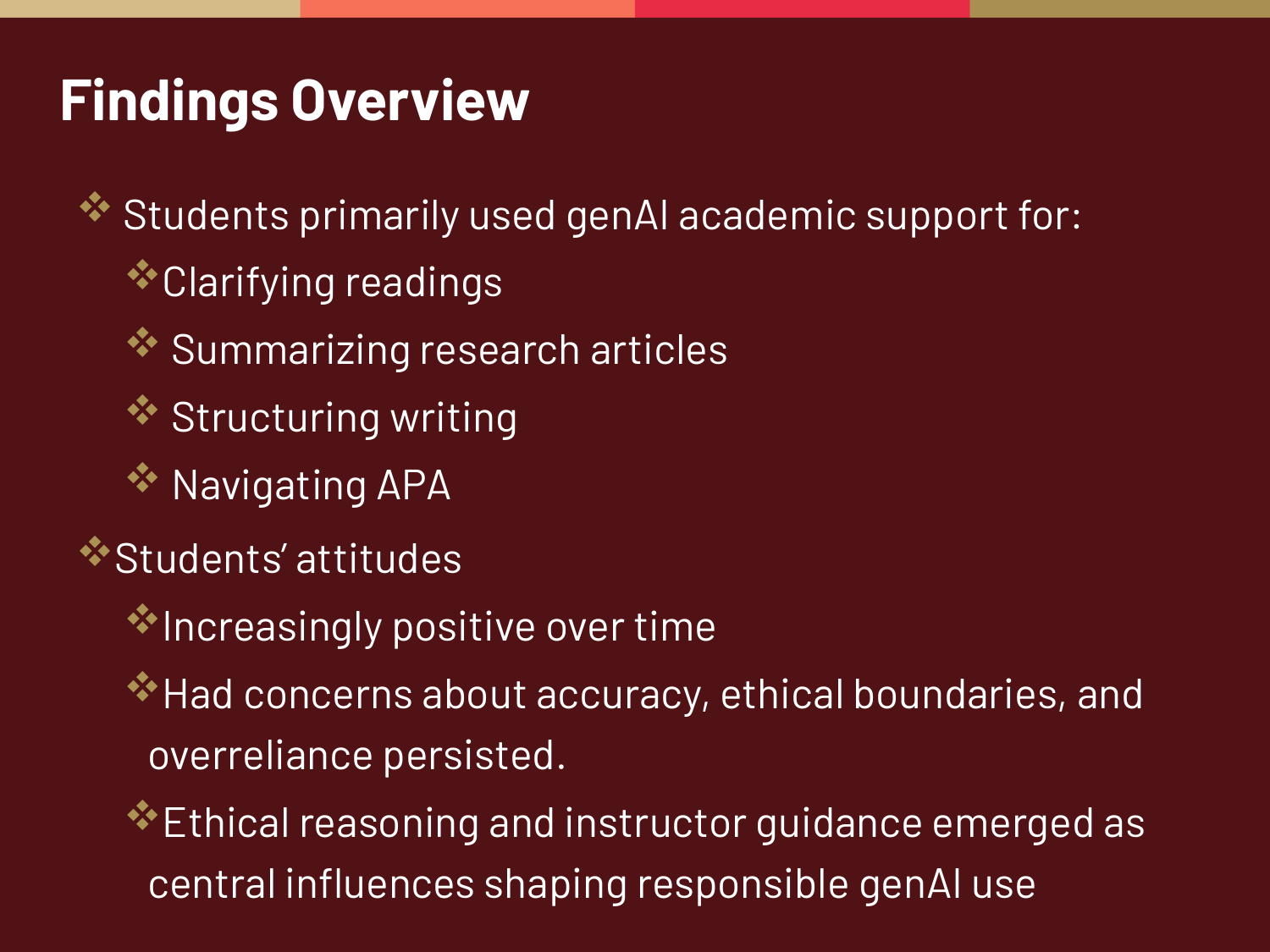

# Findings Overview
 Students primarily used genAI academic support for:
Clarifying readings
Summarizing research articles
Structuring writing
Navigating APA
Students’ attitudes
Increasingly positive over time
Had concerns about accuracy, ethical boundaries, and overreliance persisted.
Ethical reasoning and instructor guidance emerged as central influences shaping responsible genAI use